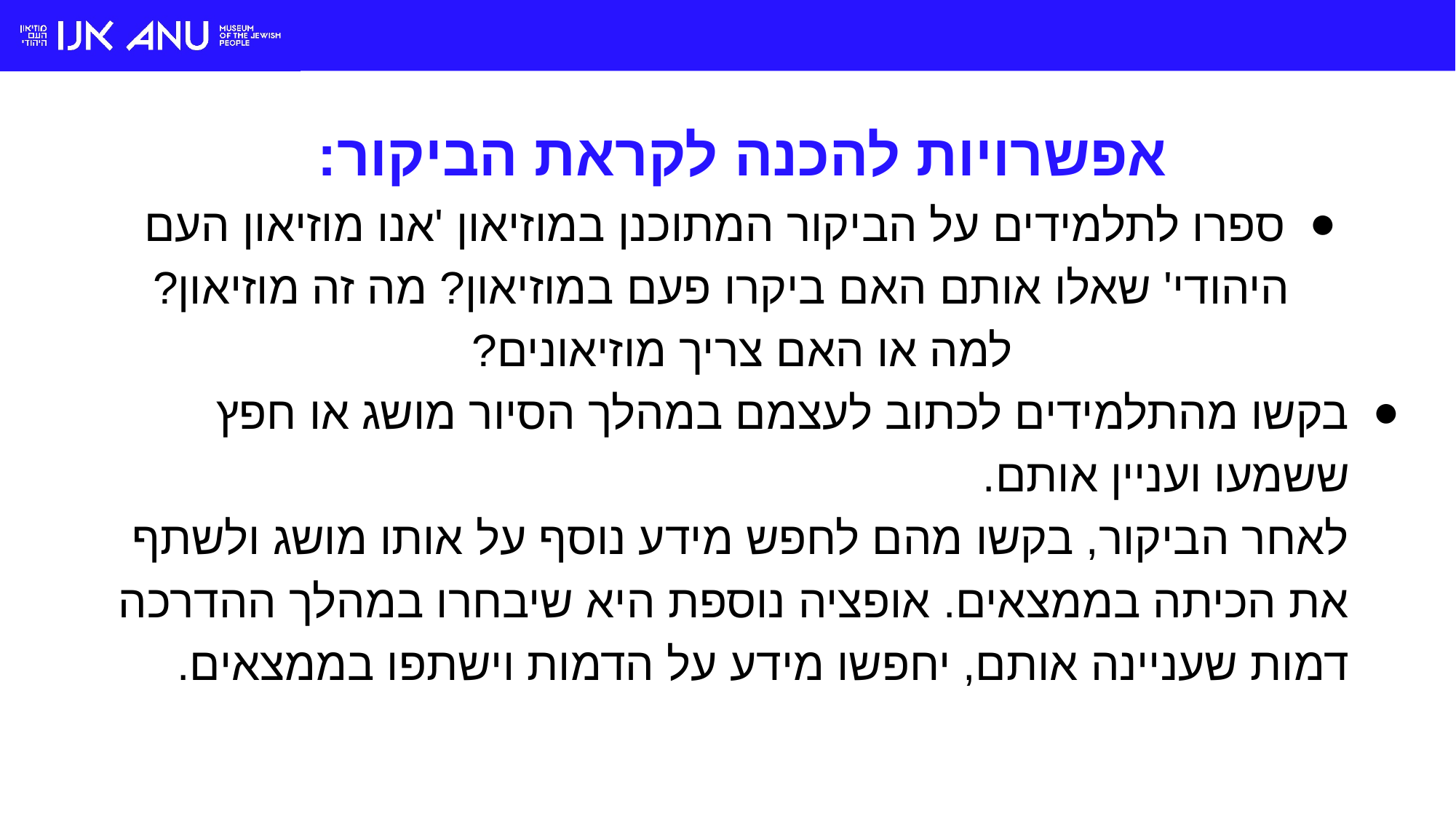

# אפשרויות להכנה לקראת הביקור:
ספרו לתלמידים על הביקור המתוכנן במוזיאון 'אנו מוזיאון העם היהודי' שאלו אותם האם ביקרו פעם במוזיאון? מה זה מוזיאון?
למה או האם צריך מוזיאונים?
בקשו מהתלמידים לכתוב לעצמם במהלך הסיור מושג או חפץ ששמעו ועניין אותם.
לאחר הביקור, בקשו מהם לחפש מידע נוסף על אותו מושג ולשתף את הכיתה בממצאים. אופציה נוספת היא שיבחרו במהלך ההדרכה דמות שעניינה אותם, יחפשו מידע על הדמות וישתפו בממצאים.